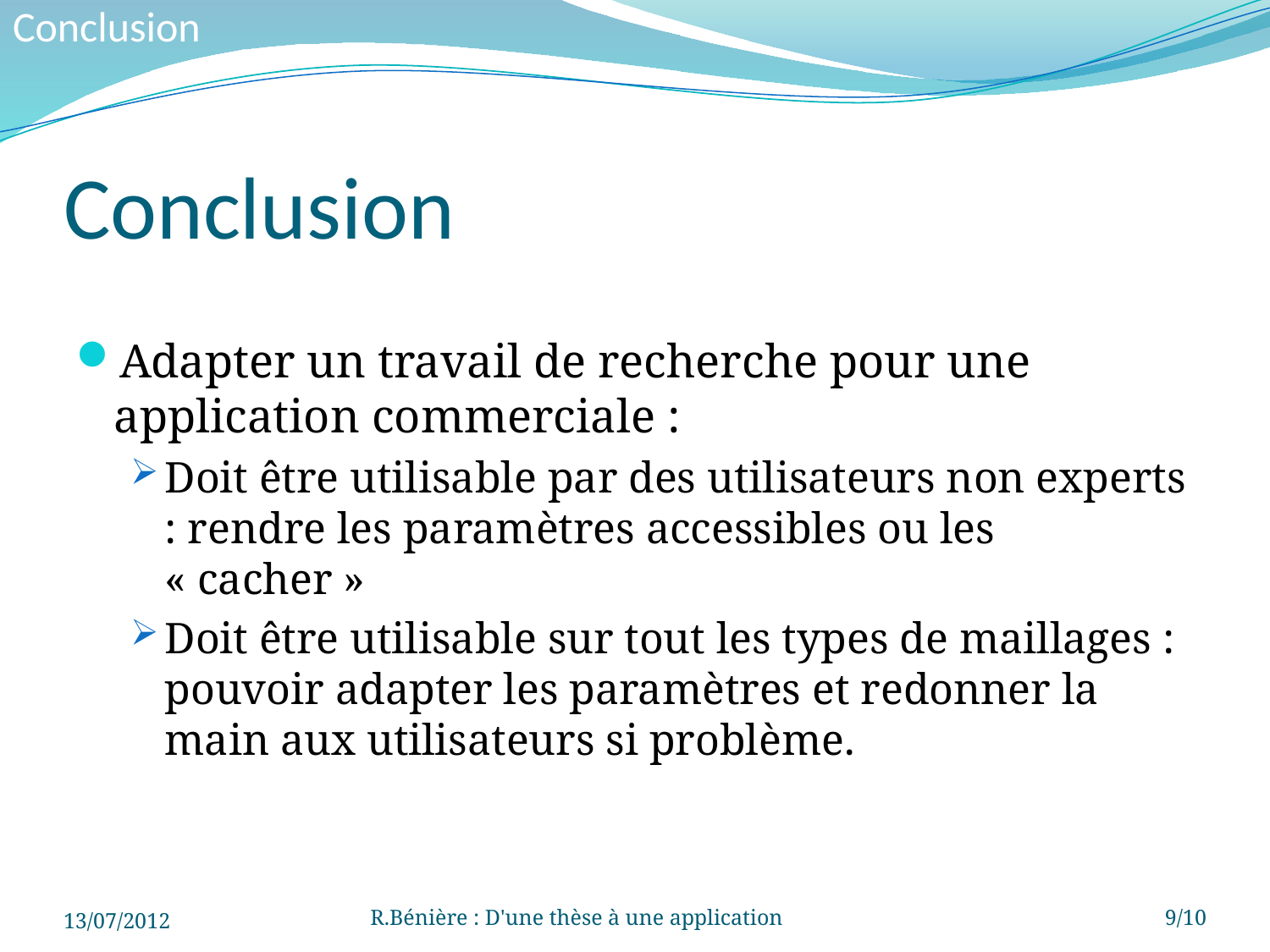

Conclusion
# Conclusion
Adapter un travail de recherche pour une application commerciale :
Doit être utilisable par des utilisateurs non experts : rendre les paramètres accessibles ou les « cacher »
Doit être utilisable sur tout les types de maillages : pouvoir adapter les paramètres et redonner la main aux utilisateurs si problème.
13/07/2012
R.Bénière : D'une thèse à une application
9/10